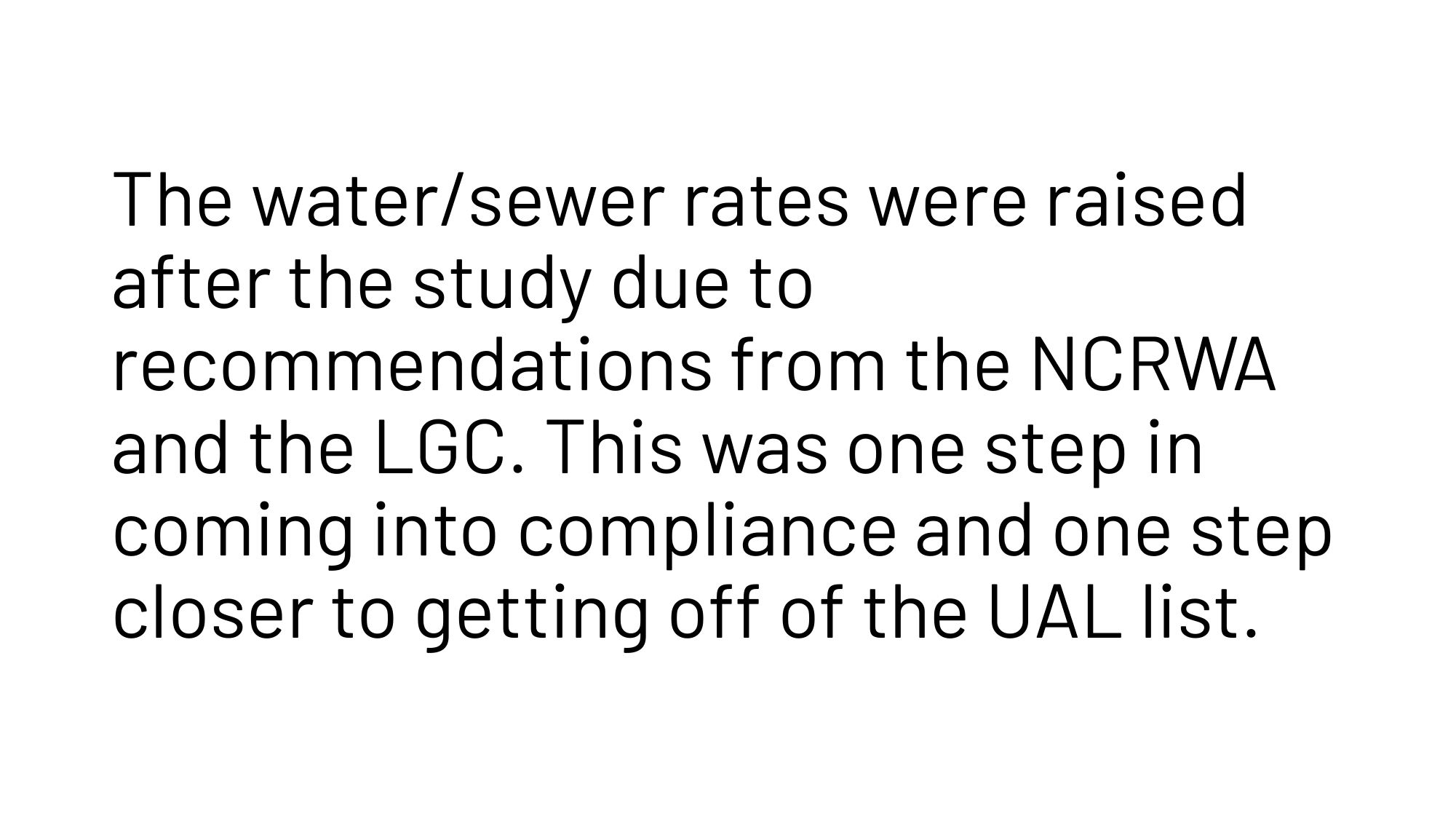

# The water/sewer rates were raised after the study due to recommendations from the NCRWA and the LGC. This was one step in coming into compliance and one step closer to getting off of the UAL list.